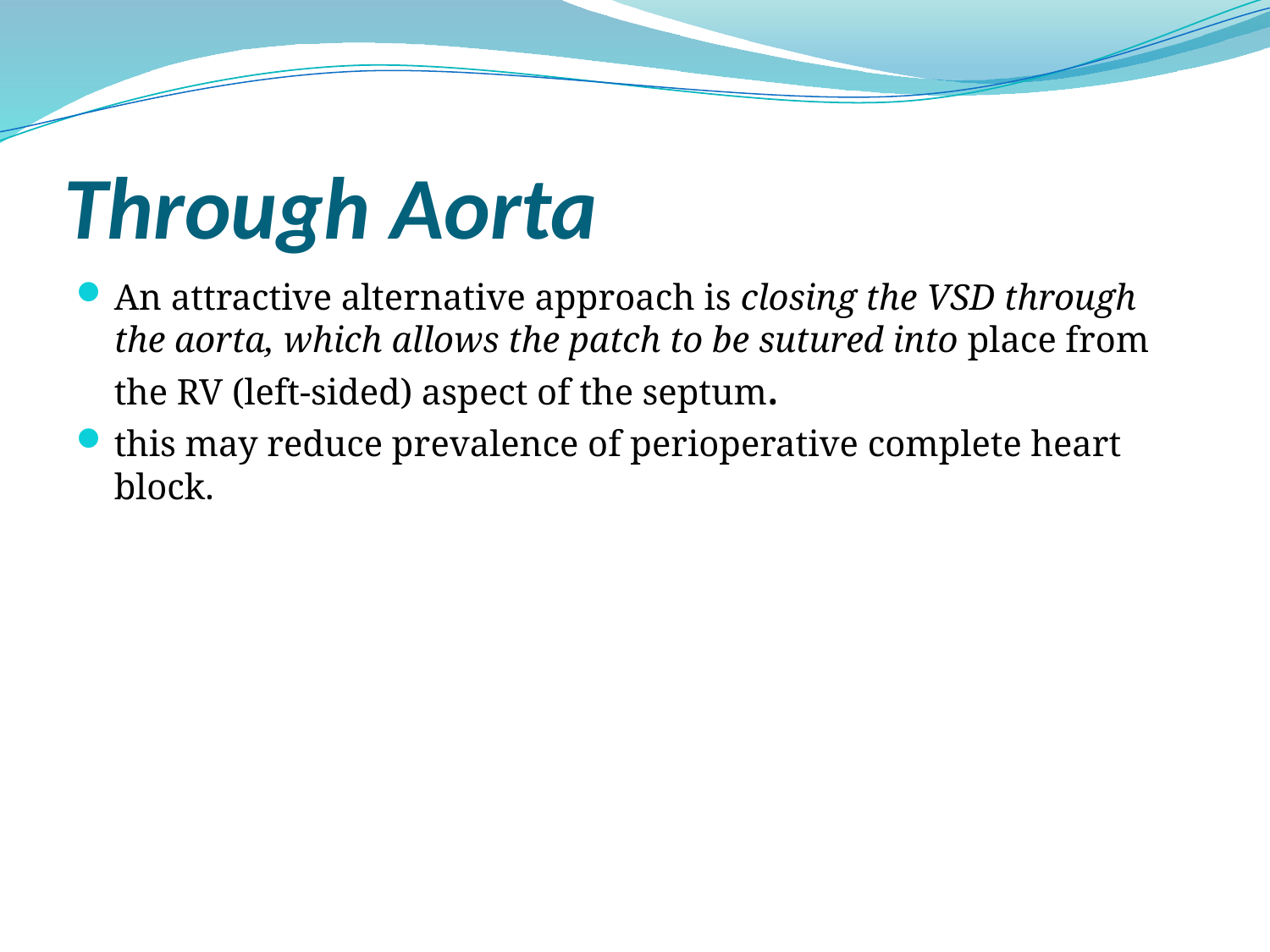

# Through Aorta
An attractive alternative approach is closing the VSD through the aorta, which allows the patch to be sutured into place from the RV (left-sided) aspect of the septum.
this may reduce prevalence of perioperative complete heart block.